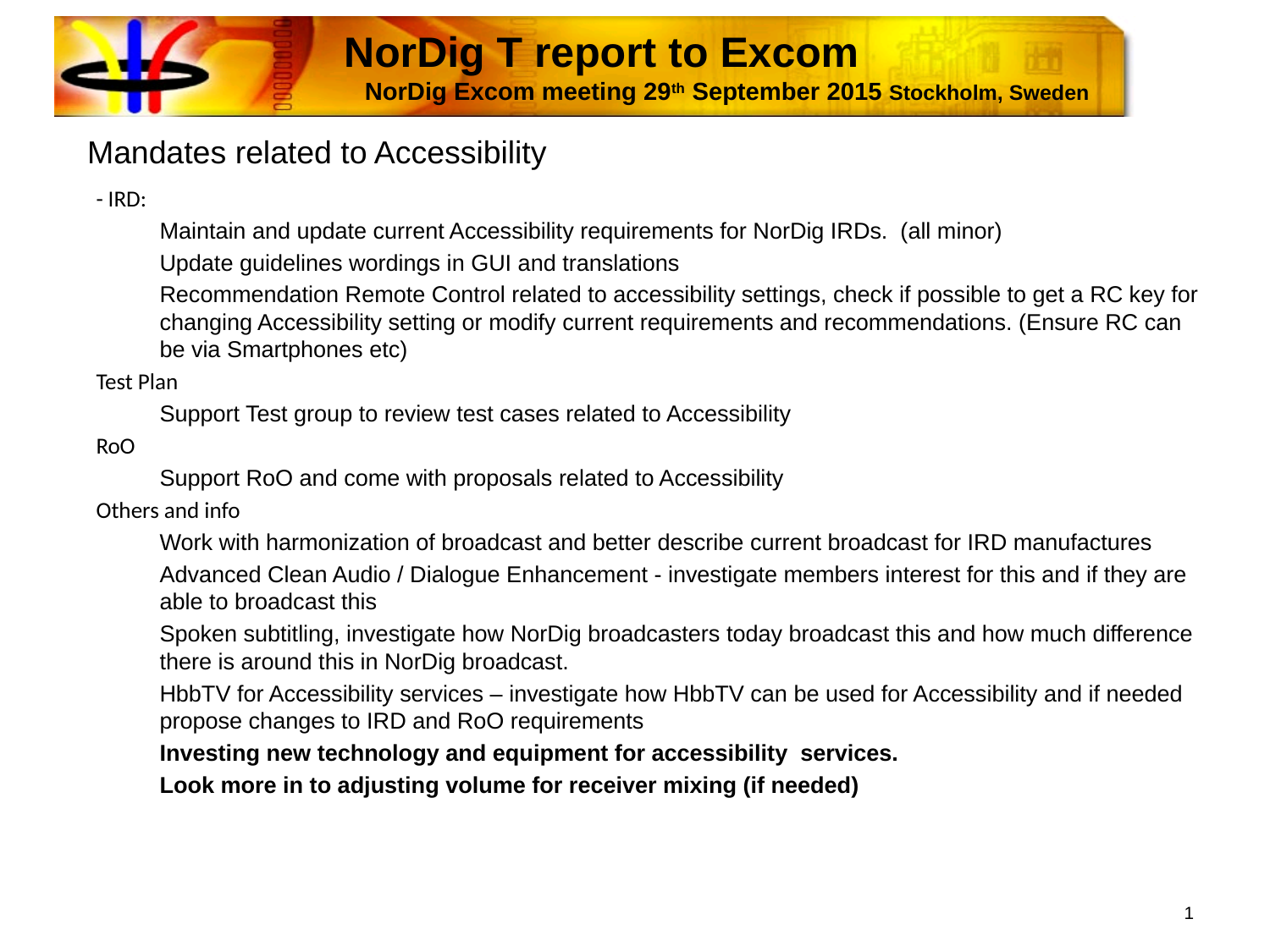

NorDig T report to Excom
   NorDig Excom meeting 29th September 2015 Stockholm, Sweden
Mandates related to Accessibility
- IRD:
Maintain and update current Accessibility requirements for NorDig IRDs.  (all minor)
Update guidelines wordings in GUI and translations
Recommendation Remote Control related to accessibility settings, check if possible to get a RC key for changing Accessibility setting or modify current requirements and recommendations. (Ensure RC can be via Smartphones etc)
Test Plan
Support Test group to review test cases related to Accessibility
RoO
Support RoO and come with proposals related to Accessibility
Others and info
Work with harmonization of broadcast and better describe current broadcast for IRD manufactures
Advanced Clean Audio / Dialogue Enhancement - investigate members interest for this and if they are able to broadcast this
Spoken subtitling, investigate how NorDig broadcasters today broadcast this and how much difference there is around this in NorDig broadcast.
HbbTV for Accessibility services – investigate how HbbTV can be used for Accessibility and if needed propose changes to IRD and RoO requirements
Investing new technology and equipment for accessibility  services.
Look more in to adjusting volume for receiver mixing (if needed)
1